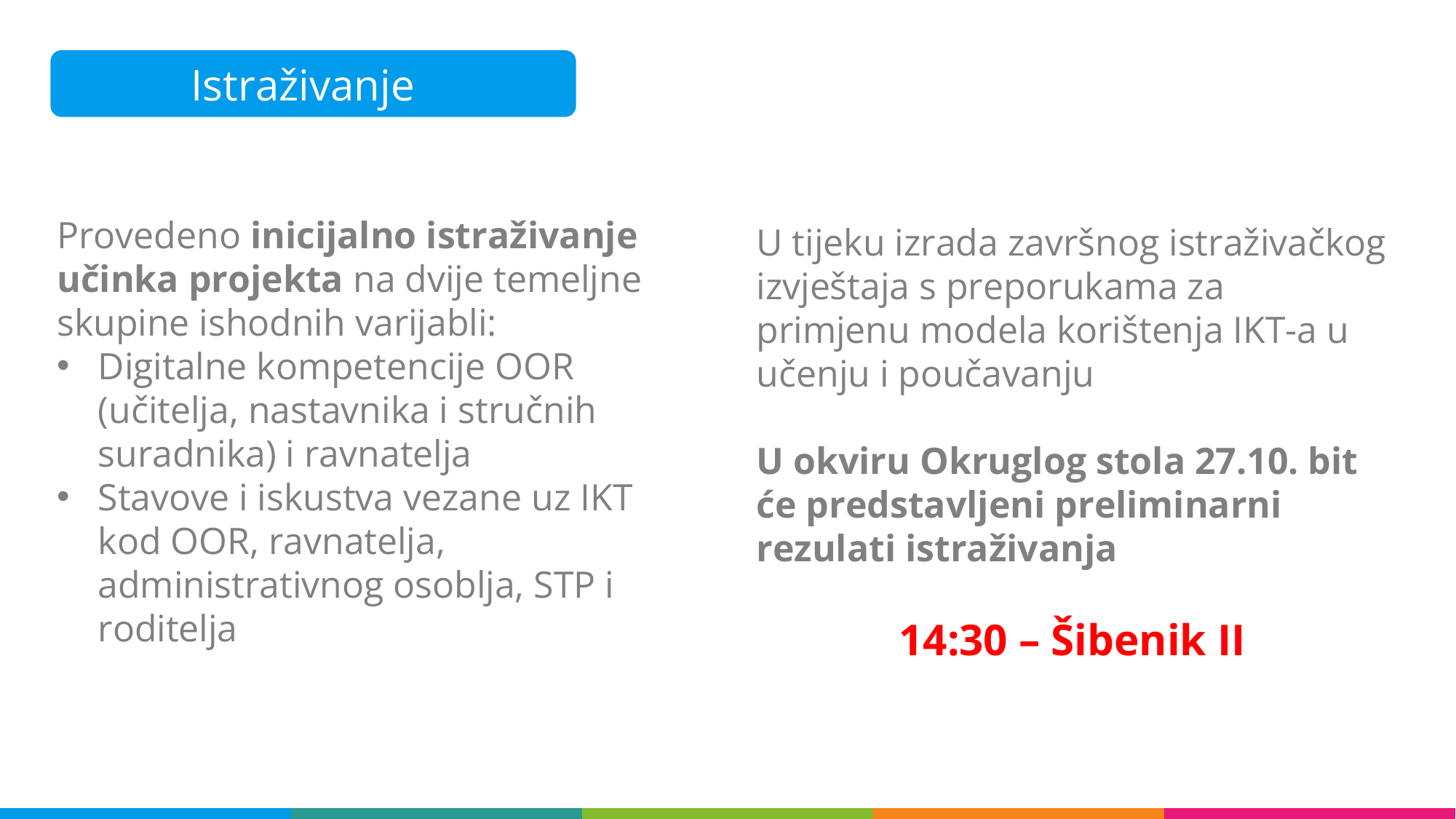

Istraživanje

Istraživanja

Provedeno inicijalno istraživanje učinka projekta na dvije temeljne skupine ishodnih varijabli:
Digitalne kompetencije OOR (učitelja, nastavnika i stručnih suradnika) i ravnatelja
Stavove i iskustva vezane uz IKT kod OOR, ravnatelja, administrativnog osoblja, STP i roditelja

U tijeku izrada završnog istraživačkog izvještaja s preporukama za primjenu modela korištenja IKT-a u učenju i poučavanju

U okviru Okruglog stola 27.10. bit će predstavljeni preliminarni rezulati istraživanja

14:30 – Šibenik II
79,67 % lokacija škola ima funkcionalnu lokalnu mrežu